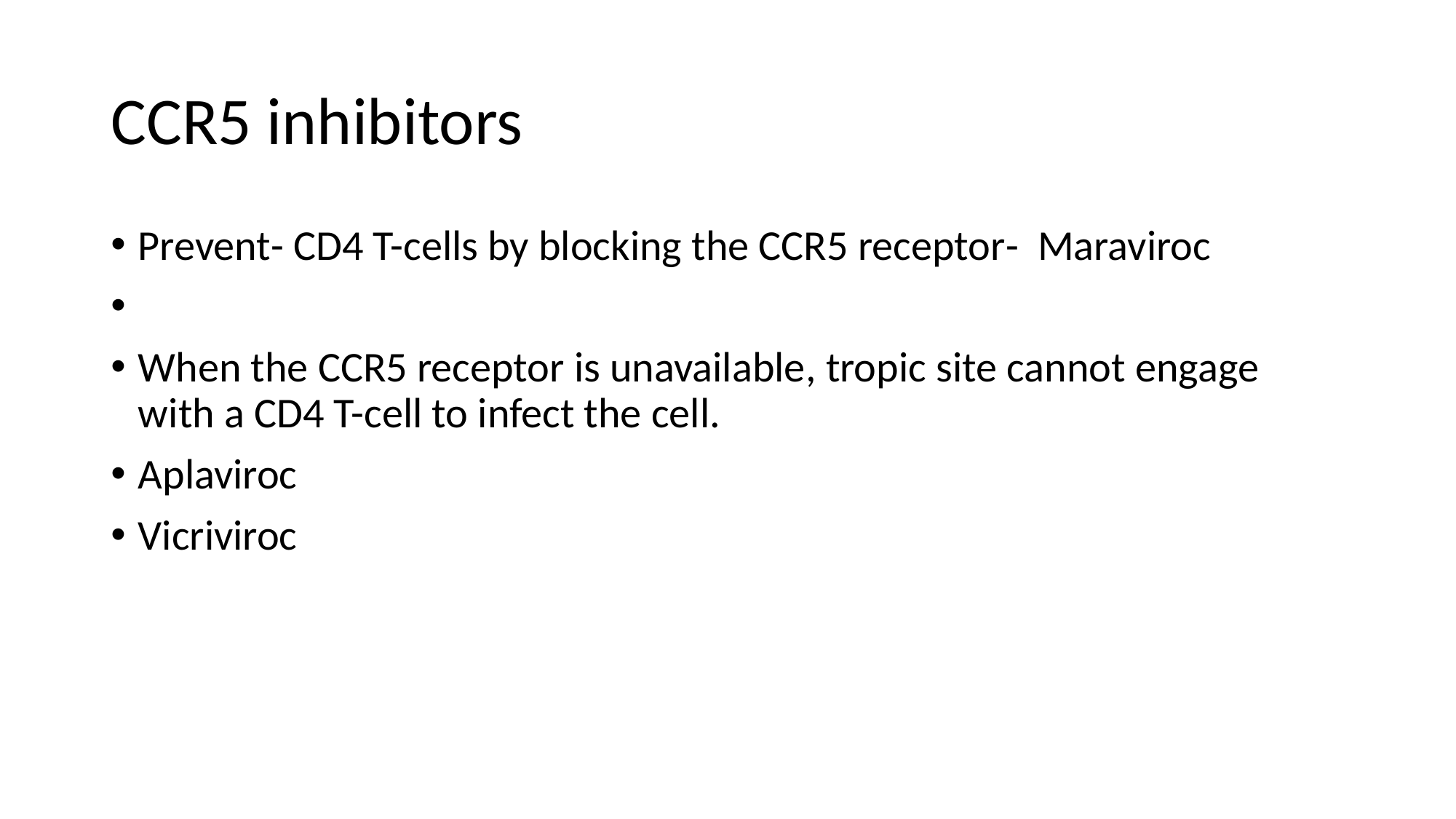

# CCR5 inhibitors
Prevent- CD4 T-cells by blocking the CCR5 receptor-  Maraviroc

When the CCR5 receptor is unavailable, tropic site cannot engage with a CD4 T-cell to infect the cell.
Aplaviroc
Vicriviroc